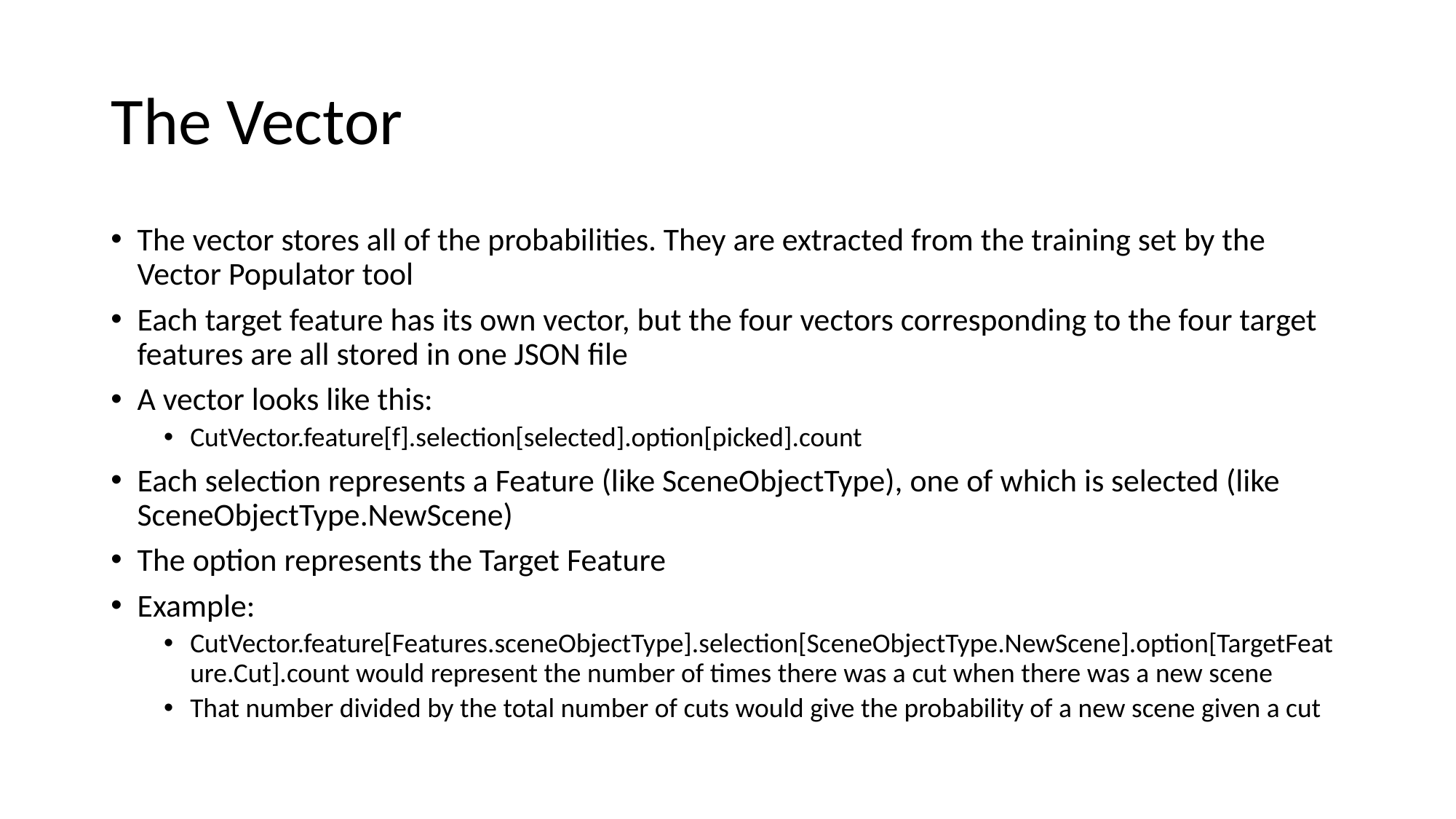

# The Vector
The vector stores all of the probabilities. They are extracted from the training set by the Vector Populator tool
Each target feature has its own vector, but the four vectors corresponding to the four target features are all stored in one JSON file
A vector looks like this:
CutVector.feature[f].selection[selected].option[picked].count
Each selection represents a Feature (like SceneObjectType), one of which is selected (like SceneObjectType.NewScene)
The option represents the Target Feature
Example:
CutVector.feature[Features.sceneObjectType].selection[SceneObjectType.NewScene].option[TargetFeature.Cut].count would represent the number of times there was a cut when there was a new scene
That number divided by the total number of cuts would give the probability of a new scene given a cut